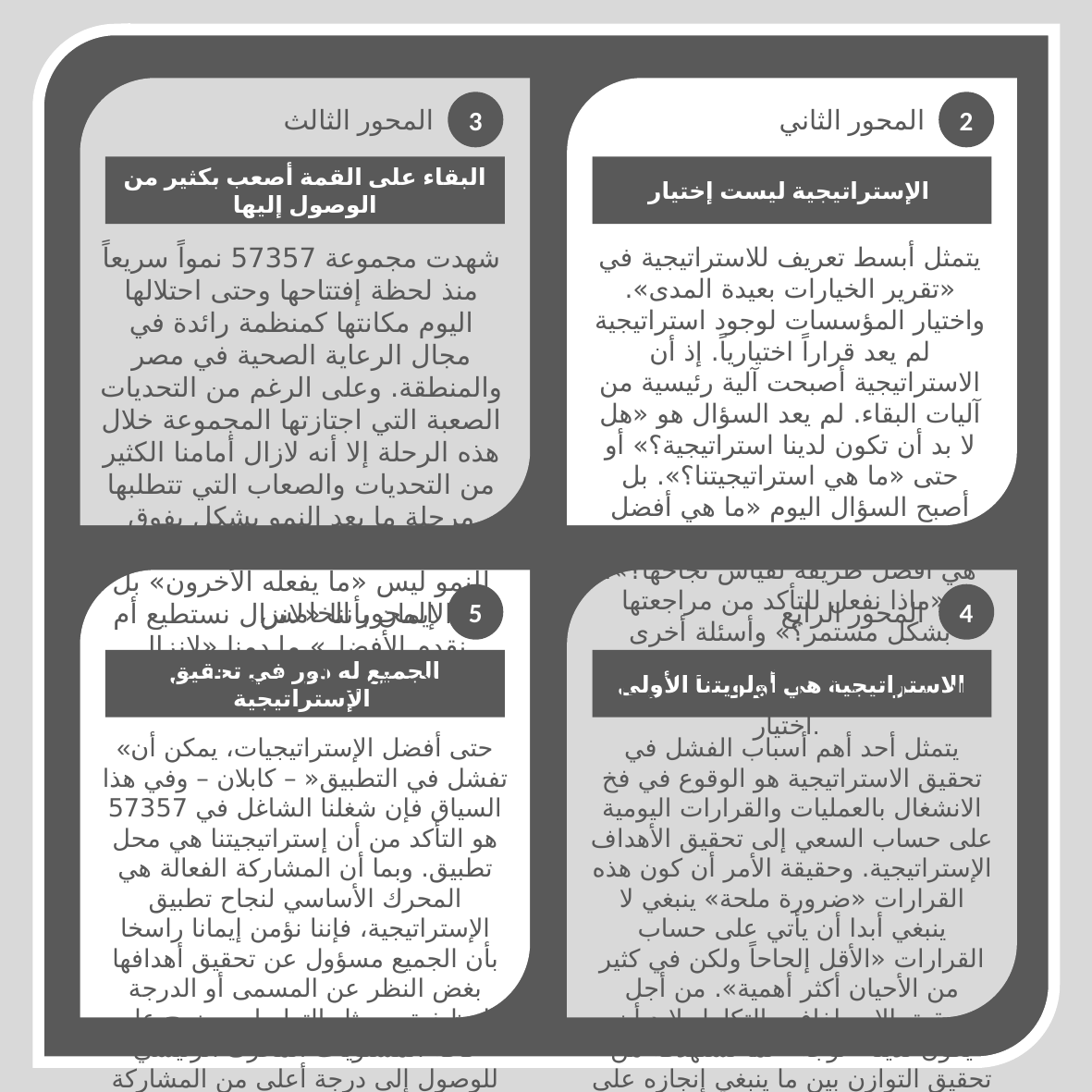

3
2
المحور الثالث
المحور الثاني
البقاء على القمة أصعب بكثير من الوصول إليها
الإستراتيجية ليست إختيار
شهدت مجموعة 57357 نمواً سريعاً منذ لحظة إفتتاحها وحتى احتلالها اليوم مكانتها كمنظمة رائدة في مجال الرعاية الصحية في مصر والمنطقة. وعلى الرغم من التحديات الصعبة التي اجتازتها المجموعة خلال هذه الرحلة إلا أنه لازال أمامنا الكثير من التحديات والصعاب التي تتطلبها مرحلة ما بعد النمو بشكل يفوق مرحلة النمو ذاتها. وبالتالي، ما يدفعنا للنمو ليس «ما يفعله الأخرون» بل هو الإيمان بأننا «لانزال نستطيع أم نقدم الأفضل» ما دمنا «لانزال نستطيع أن نقوم بالمزيد»
يتمثل أبسط تعريف للاستراتيجية في «تقرير الخيارات بعيدة المدى». واختيار المؤسسات لوجود استراتيجية لم يعد قراراً اختيارياً. إذ أن الاستراتيجية أصبحت آلية رئيسية من آليات البقاء. لم يعد السؤال هو «هل لا بد أن تكون لدينا استراتيجية؟» أو حتى «ما هي استراتيجيتنا؟». بل أصبح السؤال اليوم «ما هي أفضل طريقة لتطبيق استراتيجيتنا؟»، و«ما هي أفضل طريقة لقياس نجاحها؟»، و«ماذا نفعل للتأكد من مراجعتها بشكل مستمر؟» وأسئلة أخرى تشترك في إعتبارها وجود الاستراتيجية أمرا واقعا وليس محل اختيار.

5
4
1ST PERSPECTIVE
المحور الخامس
المحور الرابع
الجميع له دور في تحقيق الإستراتيجية
الاستراتيجية هي أولويتنا الأولى
«حتى أفضل الإستراتيجيات، يمكن أن تفشل في التطبيق« – كابلان – وفي هذا السياق فإن شغلنا الشاغل في 57357 هو التأكد من أن إستراتيجيتنا هي محل تطبيق. وبما أن المشاركة الفعالة هي المحرك الأساسي لنجاح تطبيق الإستراتيجية، فإننا نؤمن إيمانا راسخا بأن الجميع مسؤول عن تحقيق أهدافها بغض النظر عن المسمى أو الدرجة الوظيفية. ويمثل التواصل بوضوح على كافة المستويات المحرك الرئيسي للوصول إلى درجة أعلى من المشاركة والتي بدورها تنعكس على ما يتحقق من نتائج. وبالتالي فإنه يمكننا الخلوص إلى أن الطريق الوحيد لتطبيق الإستراتيجية هو التأكد من أستيعاب الأفراد لها وليس ذلك فقط، بل أيضا إيمانهم بها.
يتمثل أحد أهم أسباب الفشل في تحقيق الاستراتيجية هو الوقوع في فخ الانشغال بالعمليات والقرارات اليومية على حساب السعي إلى تحقيق الأهداف الإستراتيجية. وحقيقة الأمر أن كون هذه القرارات «ضرورة ملحة» ينبغي لا ينبغي أبدا أن يأتي على حساب القرارات «الأقل إلحاحاً ولكن في كثير من الأحيان أكثر أهمية». من أجل تحقيق الاصطفاف والتكامل لابد أن يكون لدينا «توجه» لما نستهدفه من تحقيق التوازن بين ما ينبغي إنجازه على المديين البعيد والقريب. ما نؤمن به في منظومة 57357 هو أن «التفكير قصير المدى قد يحول دون الفشل، ولكن التفكير بعيد المدى هو وحده الذي يقود إلى النجاح»